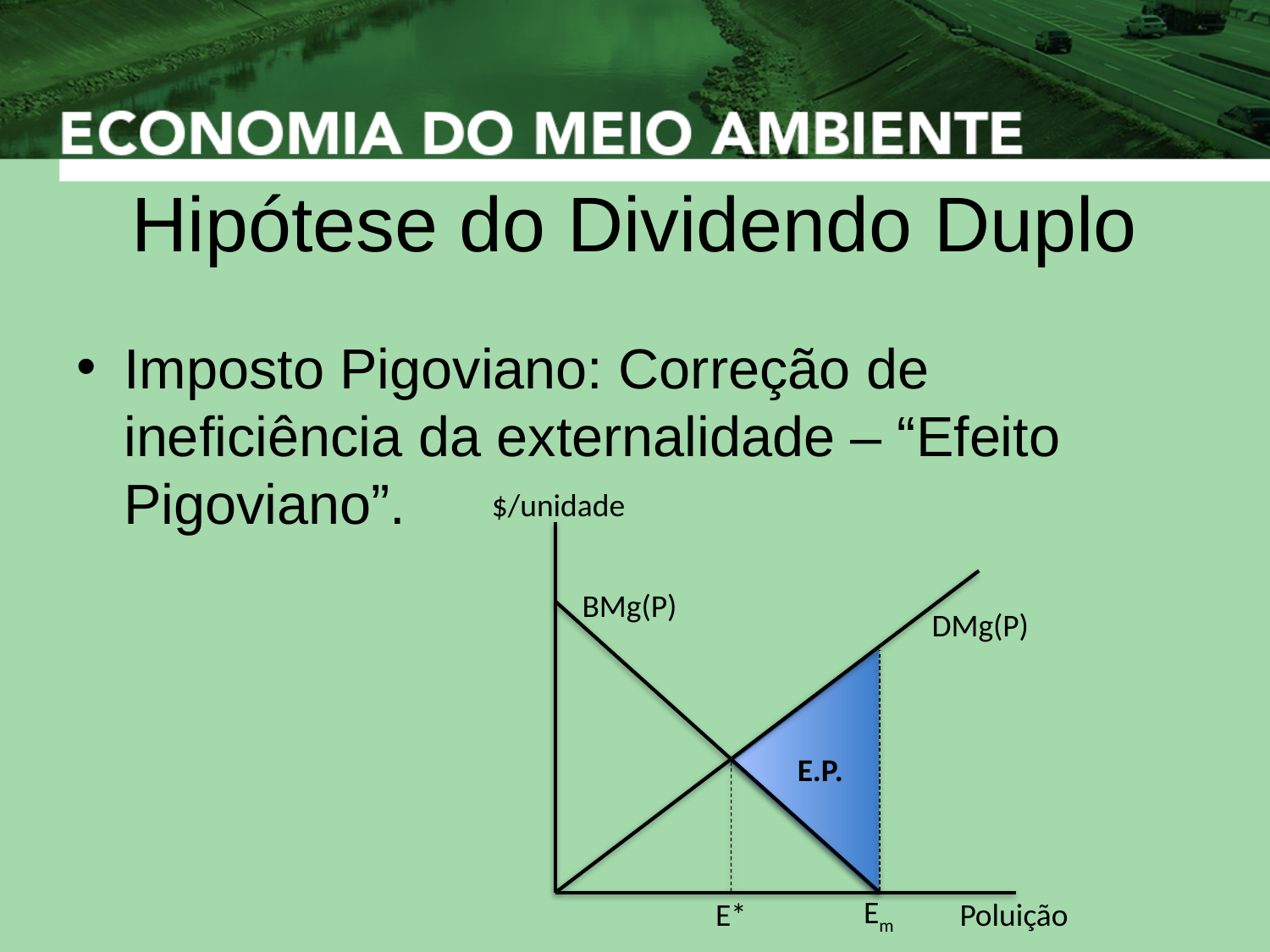

# Hipótese do Dividendo Duplo
Imposto Pigoviano: Correção de ineficiência da externalidade – “Efeito Pigoviano”.
$/unidade
BMg(P)
DMg(P)

E.P.
Em
Poluição
E*